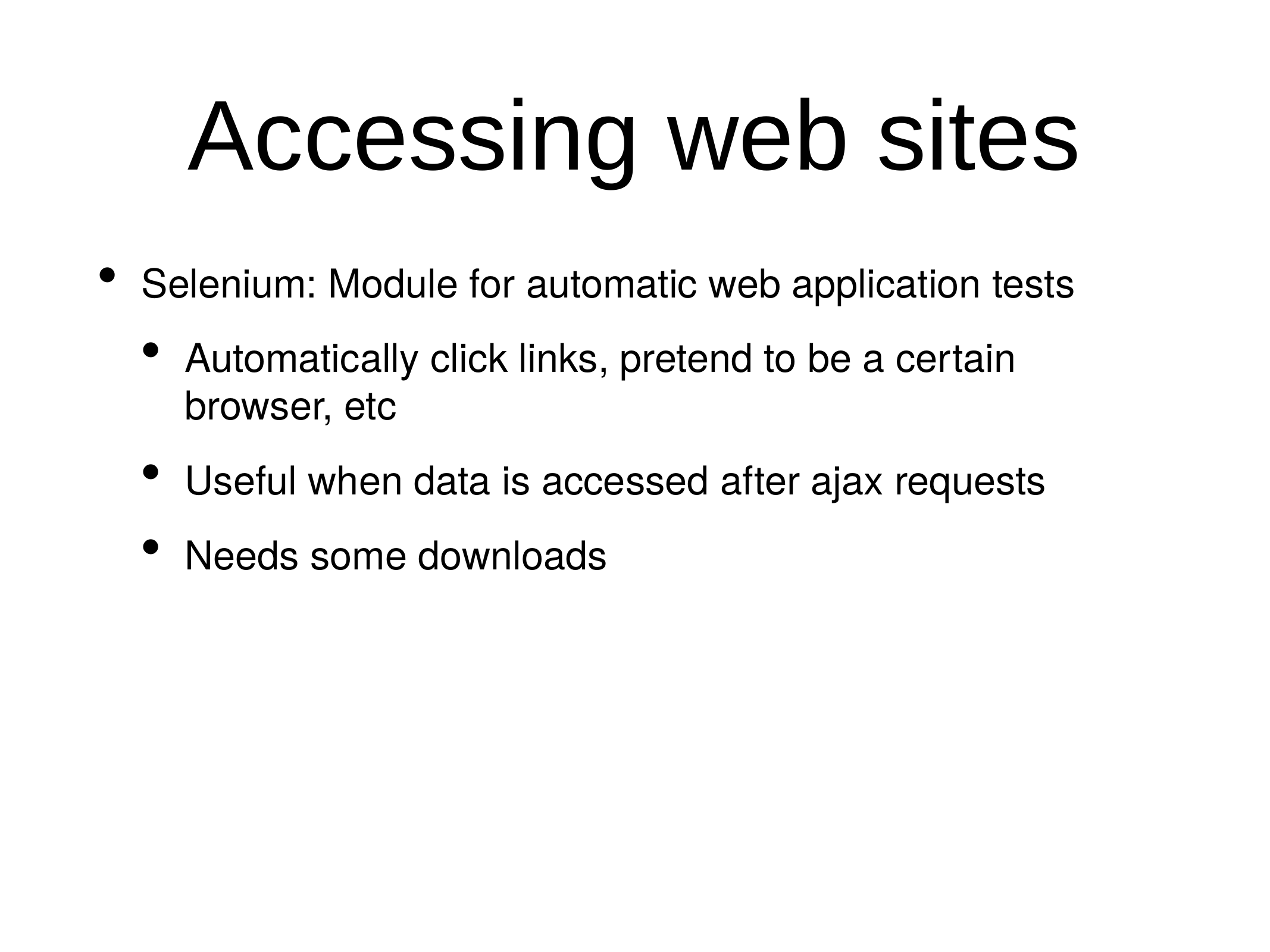

# Accessing web sites
Selenium: Module for automatic web application tests
Automatically click links, pretend to be a certain browser, etc
Useful when data is accessed after ajax requests
Needs some downloads